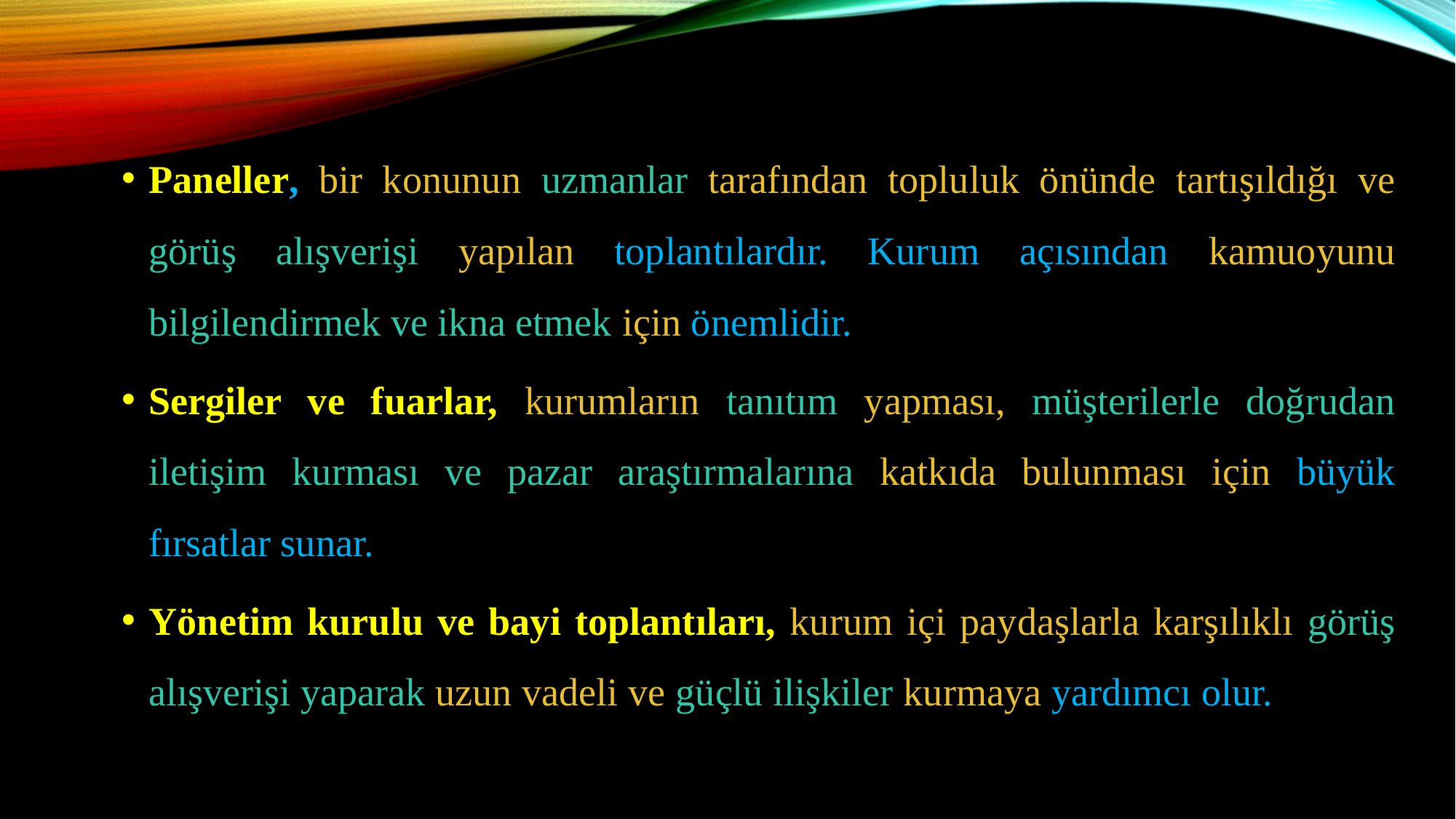

Paneller, bir konunun uzmanlar tarafından topluluk önünde tartışıldığı ve görüş alışverişi yapılan toplantılardır. Kurum açısından kamuoyunu bilgilendirmek ve ikna etmek için önemlidir.
Sergiler ve fuarlar, kurumların tanıtım yapması, müşterilerle doğrudan iletişim kurması ve pazar araştırmalarına katkıda bulunması için büyük fırsatlar sunar.
Yönetim kurulu ve bayi toplantıları, kurum içi paydaşlarla karşılıklı görüş alışverişi yaparak uzun vadeli ve güçlü ilişkiler kurmaya yardımcı olur.